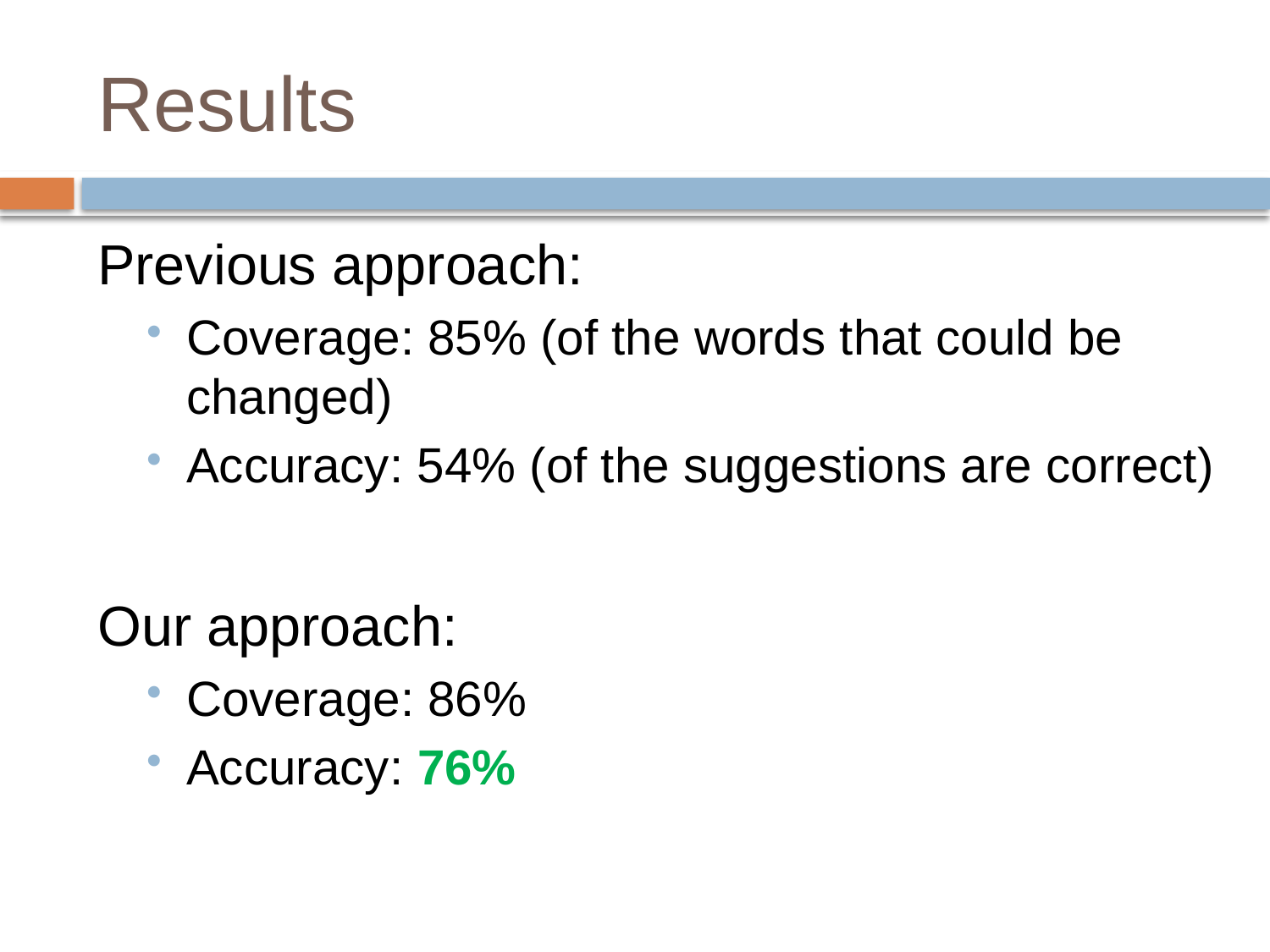

# Results
Previous approach:
Coverage: 85% (of the words that could be changed)
Accuracy: 54% (of the suggestions are correct)

Our approach:
Coverage: 86%
Accuracy: 76%